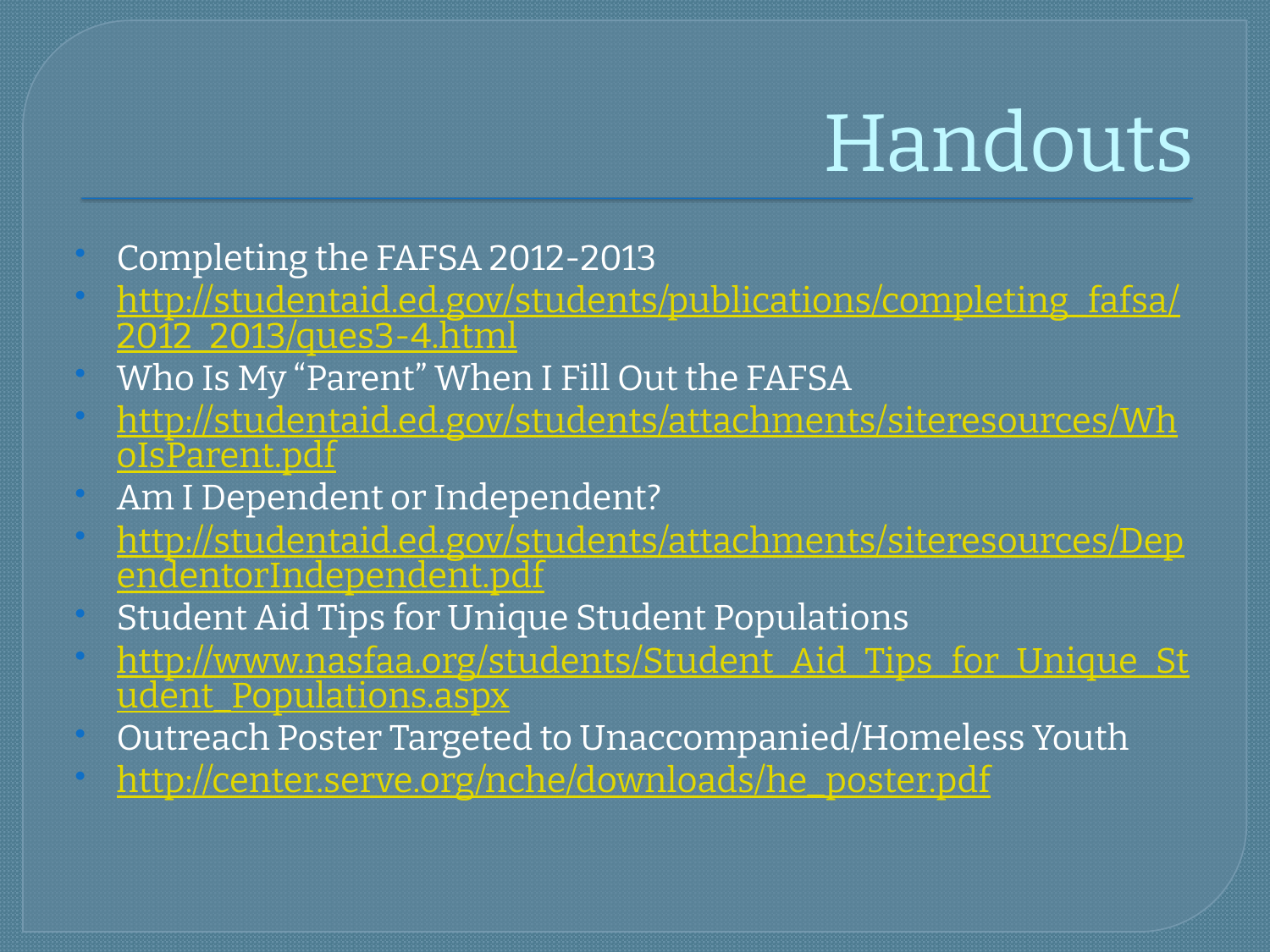

# Handouts
Completing the FAFSA 2012-2013
http://studentaid.ed.gov/students/publications/completing_fafsa/2012_2013/ques3-4.html
Who Is My “Parent” When I Fill Out the FAFSA
http://studentaid.ed.gov/students/attachments/siteresources/WhoIsParent.pdf
Am I Dependent or Independent?
http://studentaid.ed.gov/students/attachments/siteresources/DependentorIndependent.pdf
Student Aid Tips for Unique Student Populations
http://www.nasfaa.org/students/Student_Aid_Tips_for_Unique_Student_Populations.aspx
Outreach Poster Targeted to Unaccompanied/Homeless Youth
http://center.serve.org/nche/downloads/he_poster.pdf